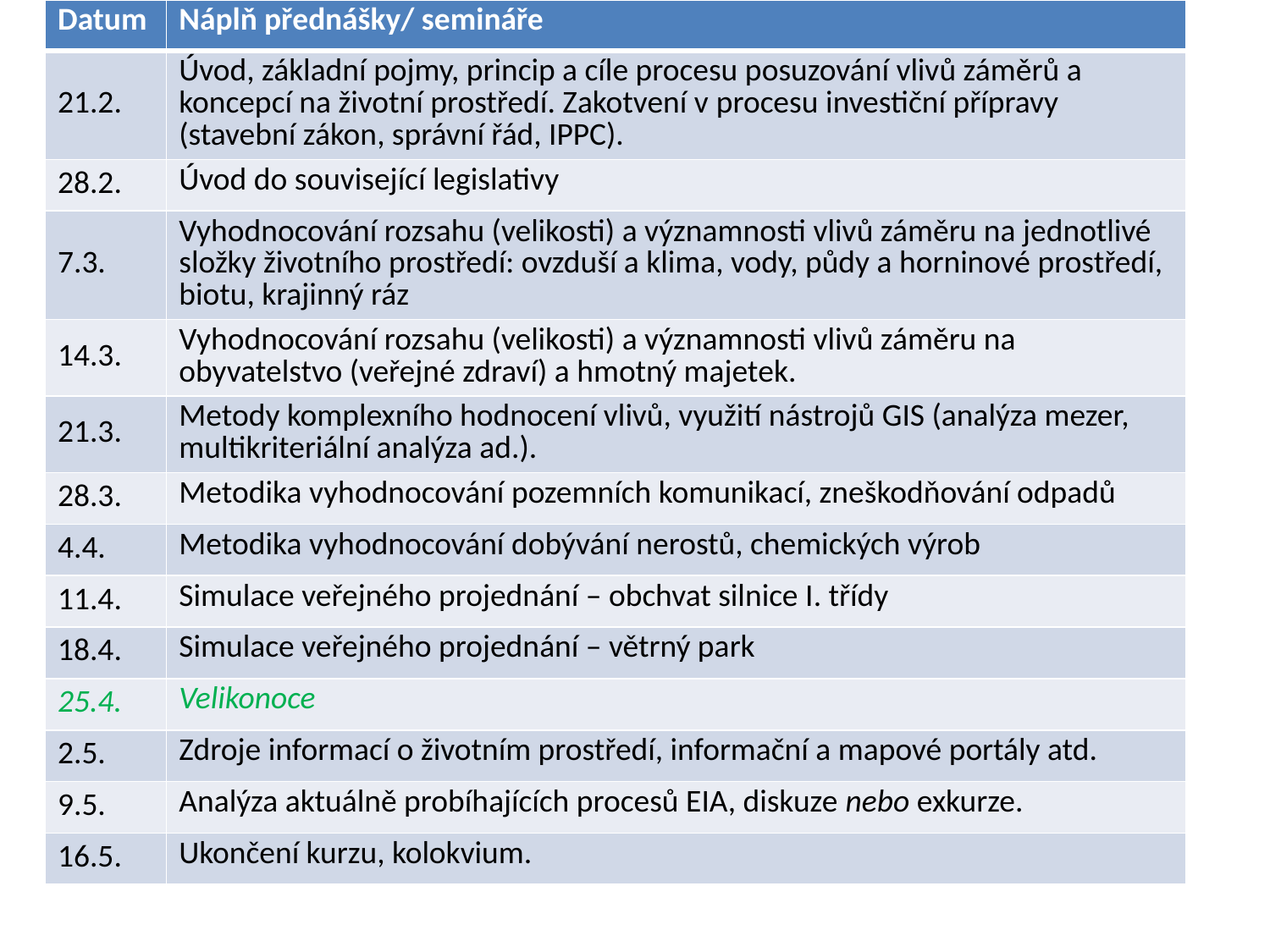

| Datum | Náplň přednášky/ semináře |
| --- | --- |
| 21.2. | Úvod, základní pojmy, princip a cíle procesu posuzování vlivů záměrů a koncepcí na životní prostředí. Zakotvení v procesu investiční přípravy (stavební zákon, správní řád, IPPC). |
| 28.2. | Úvod do související legislativy |
| 7.3. | Vyhodnocování rozsahu (velikosti) a významnosti vlivů záměru na jednotlivé složky životního prostředí: ovzduší a klima, vody, půdy a horninové prostředí, biotu, krajinný ráz |
| 14.3. | Vyhodnocování rozsahu (velikosti) a významnosti vlivů záměru na obyvatelstvo (veřejné zdraví) a hmotný majetek. |
| 21.3. | Metody komplexního hodnocení vlivů, využití nástrojů GIS (analýza mezer, multikriteriální analýza ad.). |
| 28.3. | Metodika vyhodnocování pozemních komunikací, zneškodňování odpadů |
| 4.4. | Metodika vyhodnocování dobývání nerostů, chemických výrob |
| 11.4. | Simulace veřejného projednání – obchvat silnice I. třídy |
| 18.4. | Simulace veřejného projednání – větrný park |
| 25.4. | Velikonoce |
| 2.5. | Zdroje informací o životním prostředí, informační a mapové portály atd. |
| 9.5. | Analýza aktuálně probíhajících procesů EIA, diskuze nebo exkurze. |
| 16.5. | Ukončení kurzu, kolokvium. |